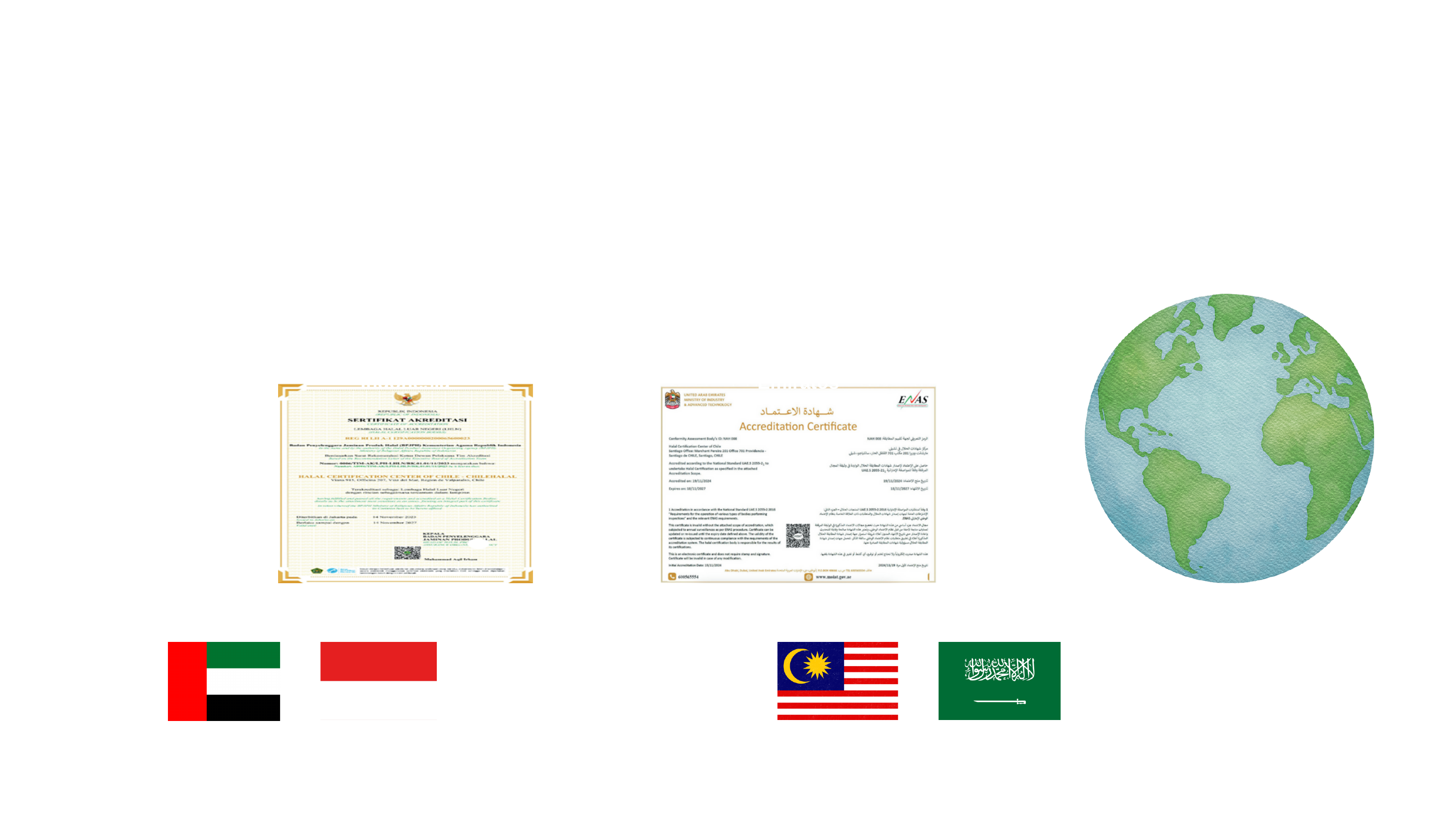

Destinos acreditados: Tú producto con alcance mundial
A través de nuestra Acreditaciónes oficiales y nuestras alianzas internacionales, estamos habilitados para llevar tus productos a todo el mundo, incluidos los mercados halal mas estrictos en materia de permisos como: Emiratos Arabes Unidos, Indonesia, Singapour, Tailandia, Malasia y Arabia Saudita.

Acreditación Gobierno Indonesia
Acreditación Gobierno Emiratos